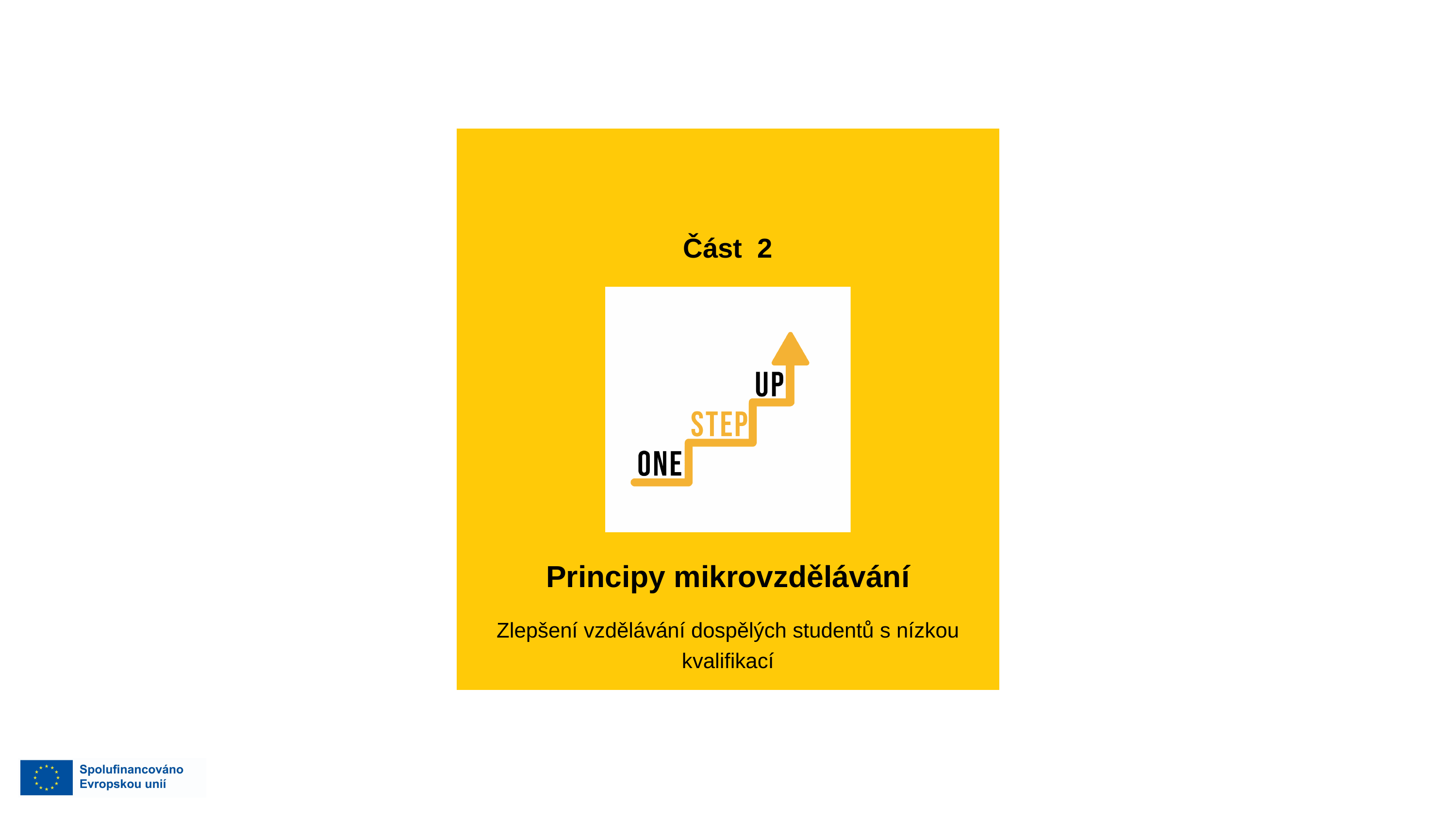

Část  2

Principy mikrovzdělávání
Zlepšení vzdělávání dospělých studentů s nízkou kvalifikací